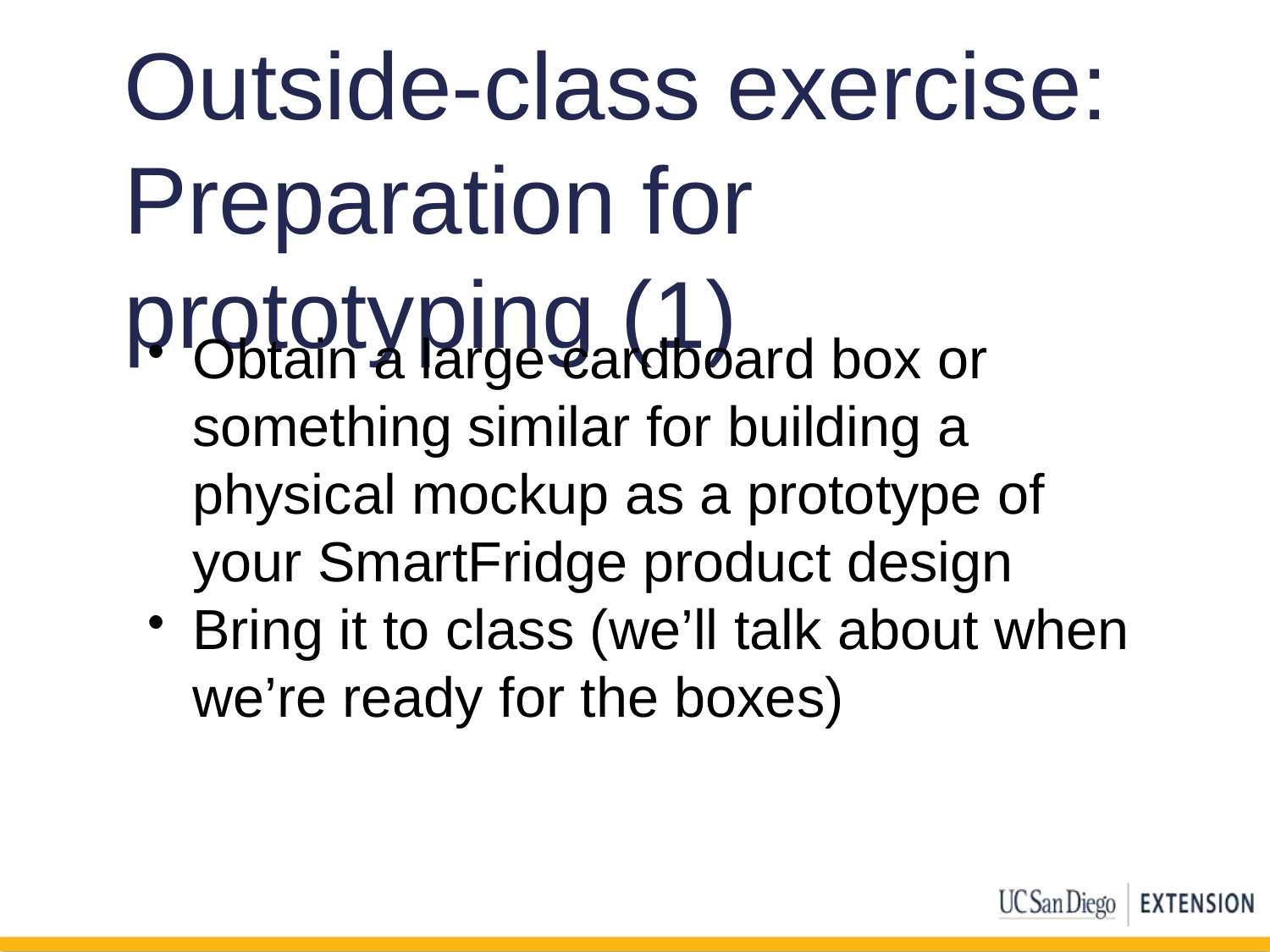

# Outside-class exercise: Preparation for prototyping (1)
Obtain a large cardboard box or something similar for building a physical mockup as a prototype of your SmartFridge product design
Bring it to class (we’ll talk about when we’re ready for the boxes)
85